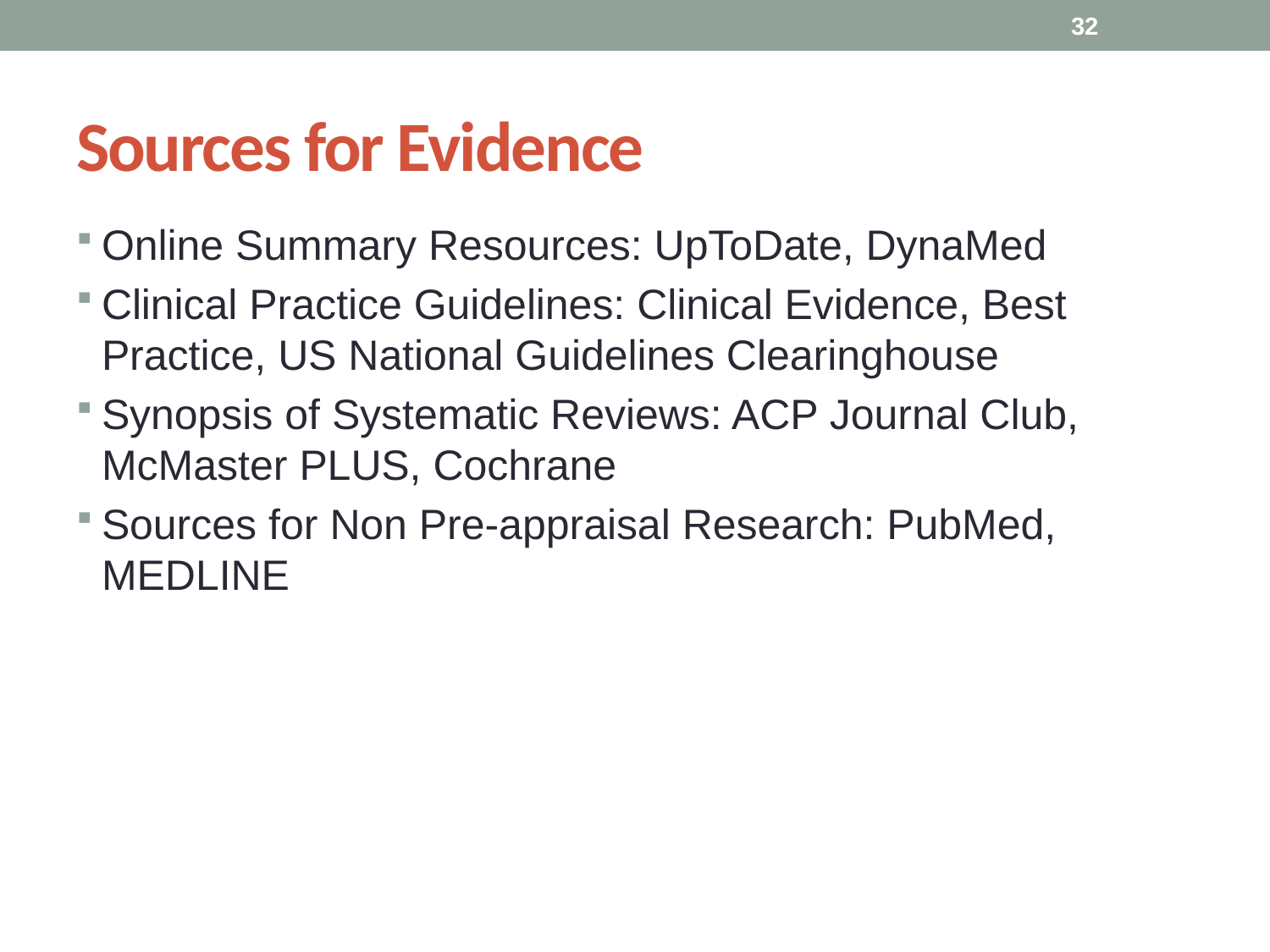

32
# Sources for Evidence
Online Summary Resources: UpToDate, DynaMed
Clinical Practice Guidelines: Clinical Evidence, Best Practice, US National Guidelines Clearinghouse
Synopsis of Systematic Reviews: ACP Journal Club, McMaster PLUS, Cochrane
Sources for Non Pre-appraisal Research: PubMed, MEDLINE